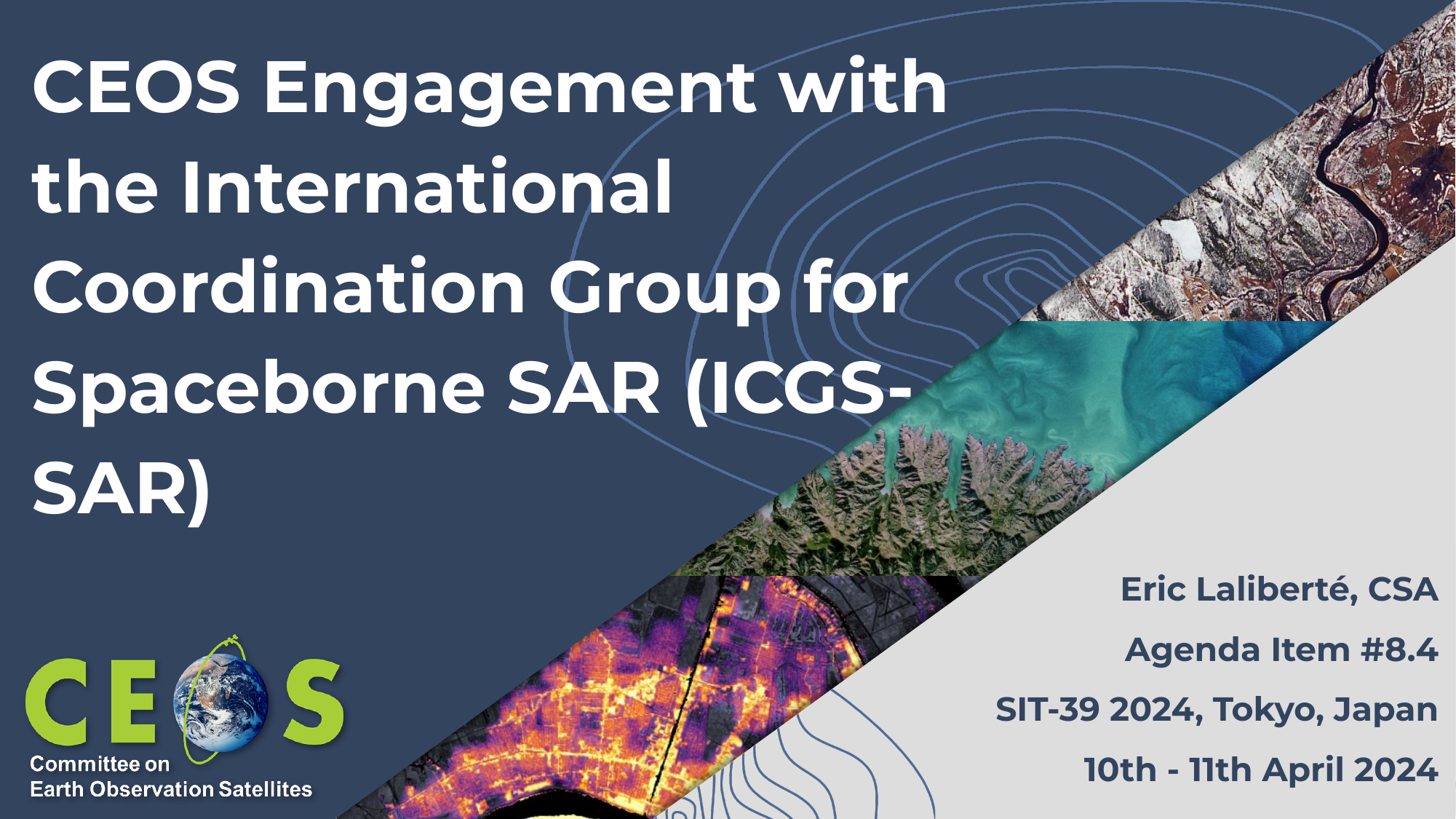

# CEOS Engagement with the International Coordination Group for Spaceborne SAR (ICGS-SAR)

Eric Laliberté, CSA
Agenda Item #8.4
SIT-39 2024, Tokyo, Japan
10th - 11th April 2024